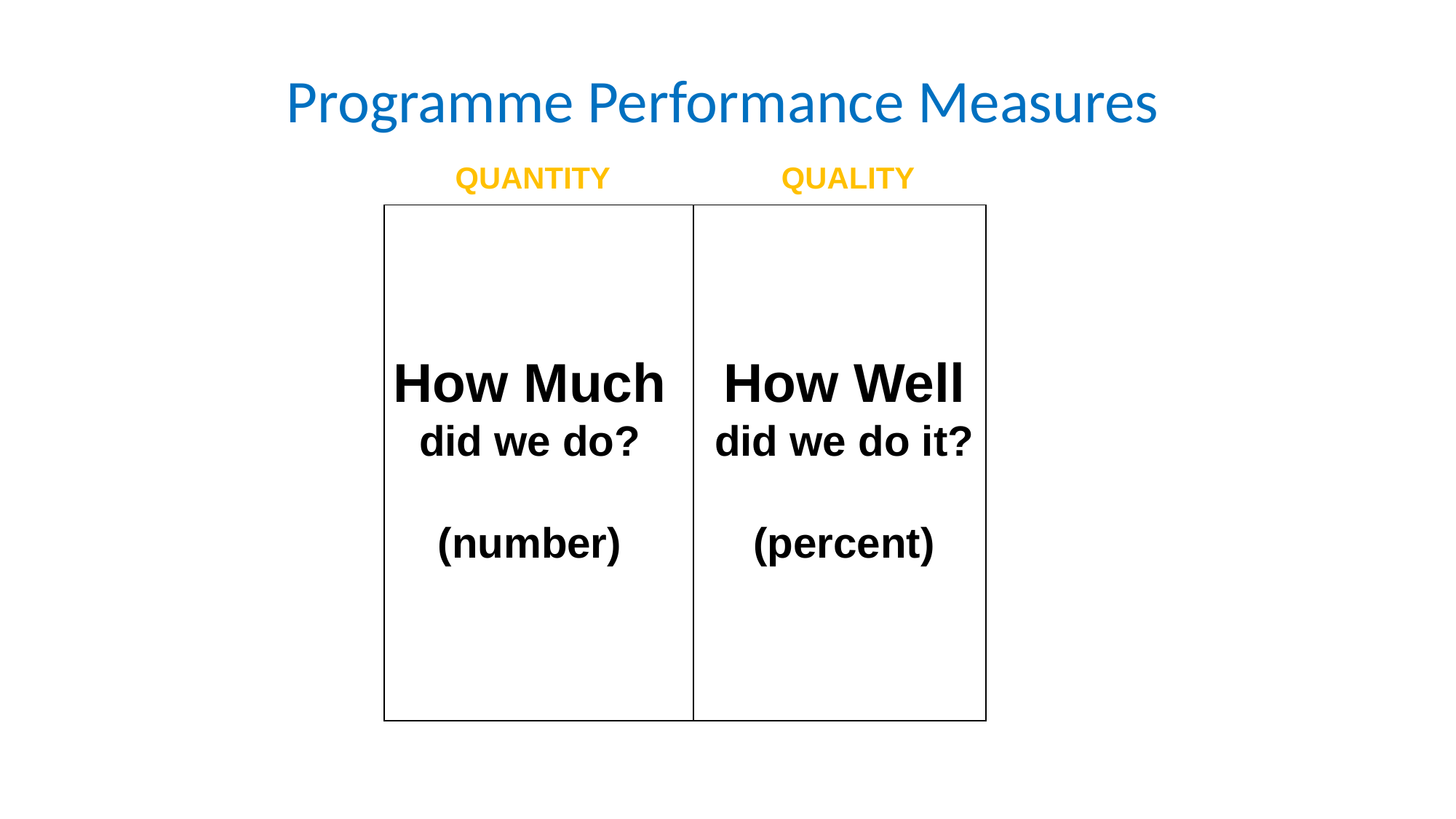

# Programme Performance Measures
QUANTITY
QUALITY

How Much
did we do?

(number)
How Well
did we do it?

(percent)